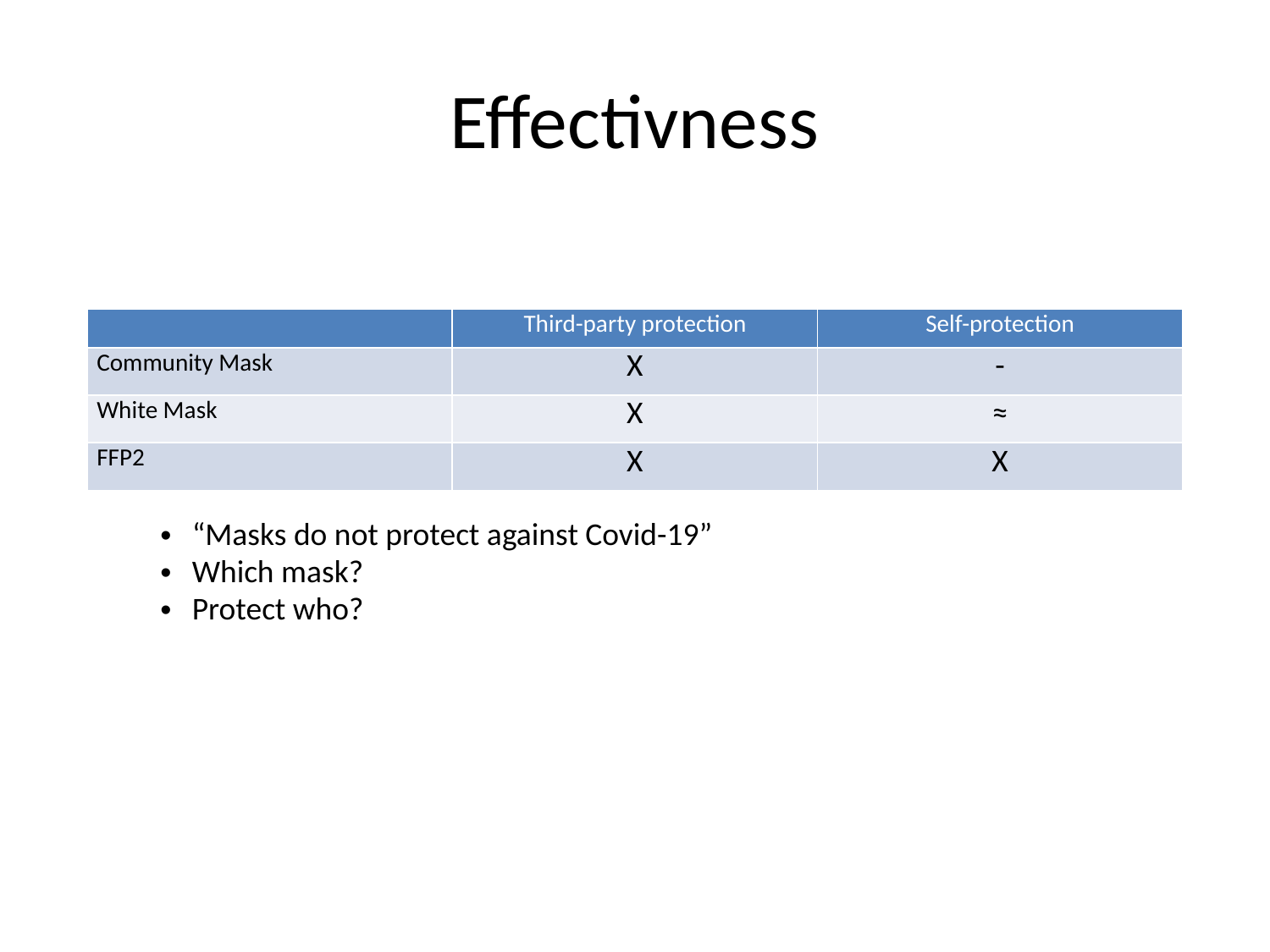

# Effectivness
|  | Third-party protection | Self-protection |
| --- | --- | --- |
| Community Mask | X | - |
| White Mask | X | ≈ |
| FFP2 | X | X |
“Masks do not protect against Covid-19”
Which mask?
Protect who?